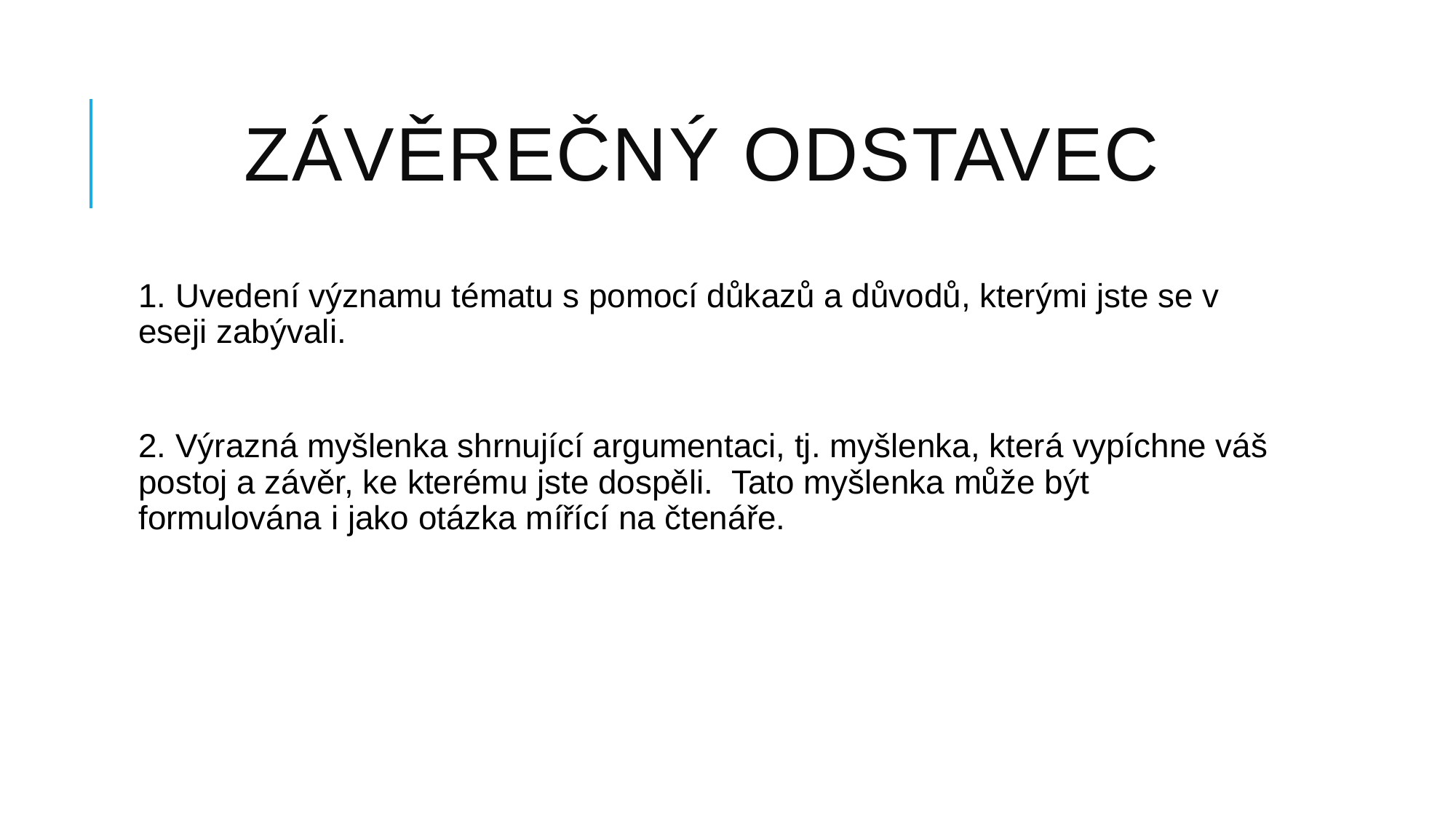

# Závěrečný odstavec
1. Uvedení významu tématu s pomocí důkazů a důvodů, kterými jste se v eseji zabývali.

2. Výrazná myšlenka shrnující argumentaci, tj. myšlenka, která vypíchne váš postoj a závěr, ke kterému jste dospěli.  Tato myšlenka může být formulována i jako otázka mířící na čtenáře.